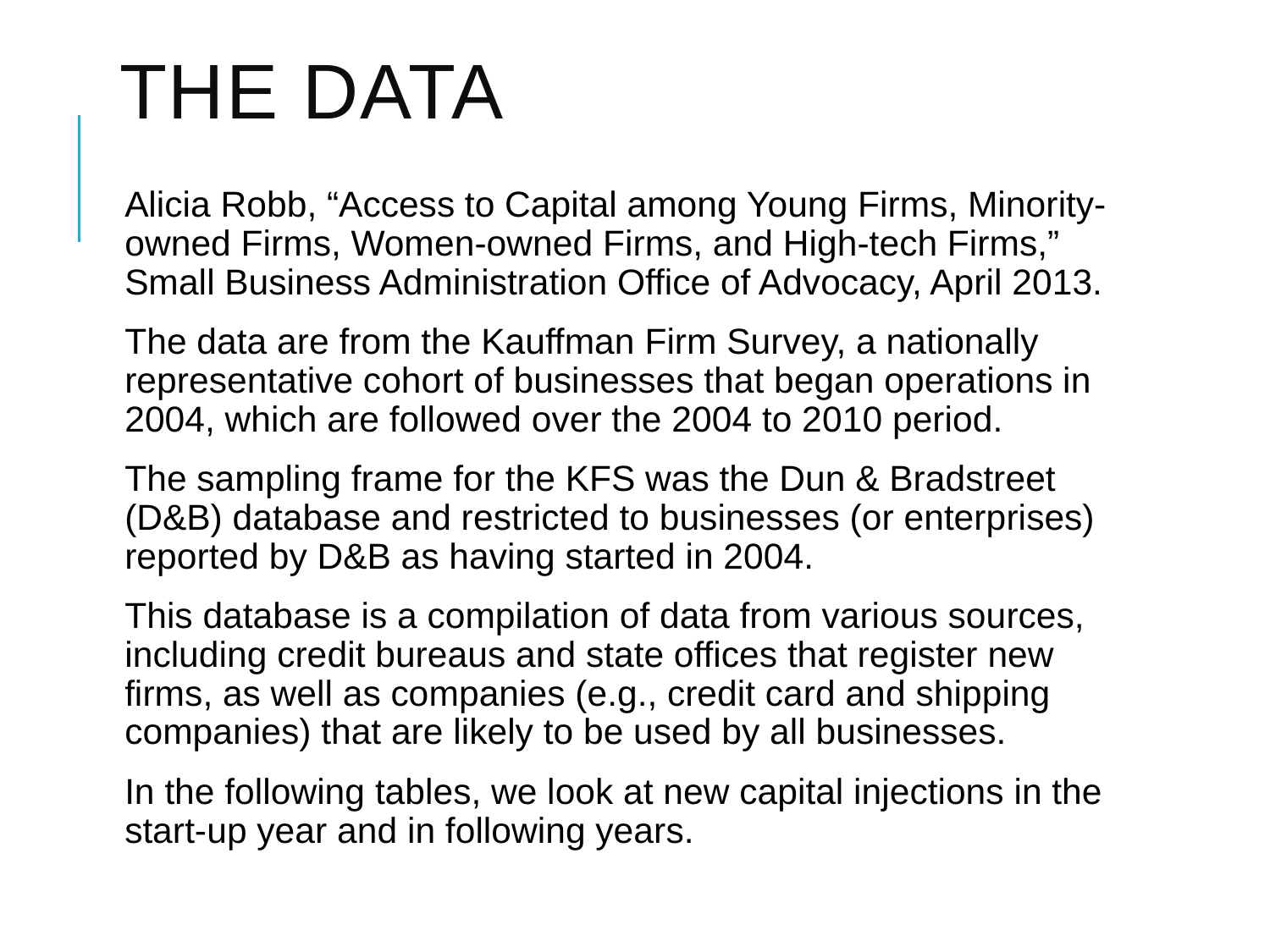

# The data
Alicia Robb, “Access to Capital among Young Firms, Minority-owned Firms, Women-owned Firms, and High-tech Firms,” Small Business Administration Office of Advocacy, April 2013.
The data are from the Kauffman Firm Survey, a nationally representative cohort of businesses that began operations in 2004, which are followed over the 2004 to 2010 period.
The sampling frame for the KFS was the Dun & Bradstreet (D&B) database and restricted to businesses (or enterprises) reported by D&B as having started in 2004.
This database is a compilation of data from various sources, including credit bureaus and state offices that register new firms, as well as companies (e.g., credit card and shipping companies) that are likely to be used by all businesses.
In the following tables, we look at new capital injections in the start-up year and in following years.